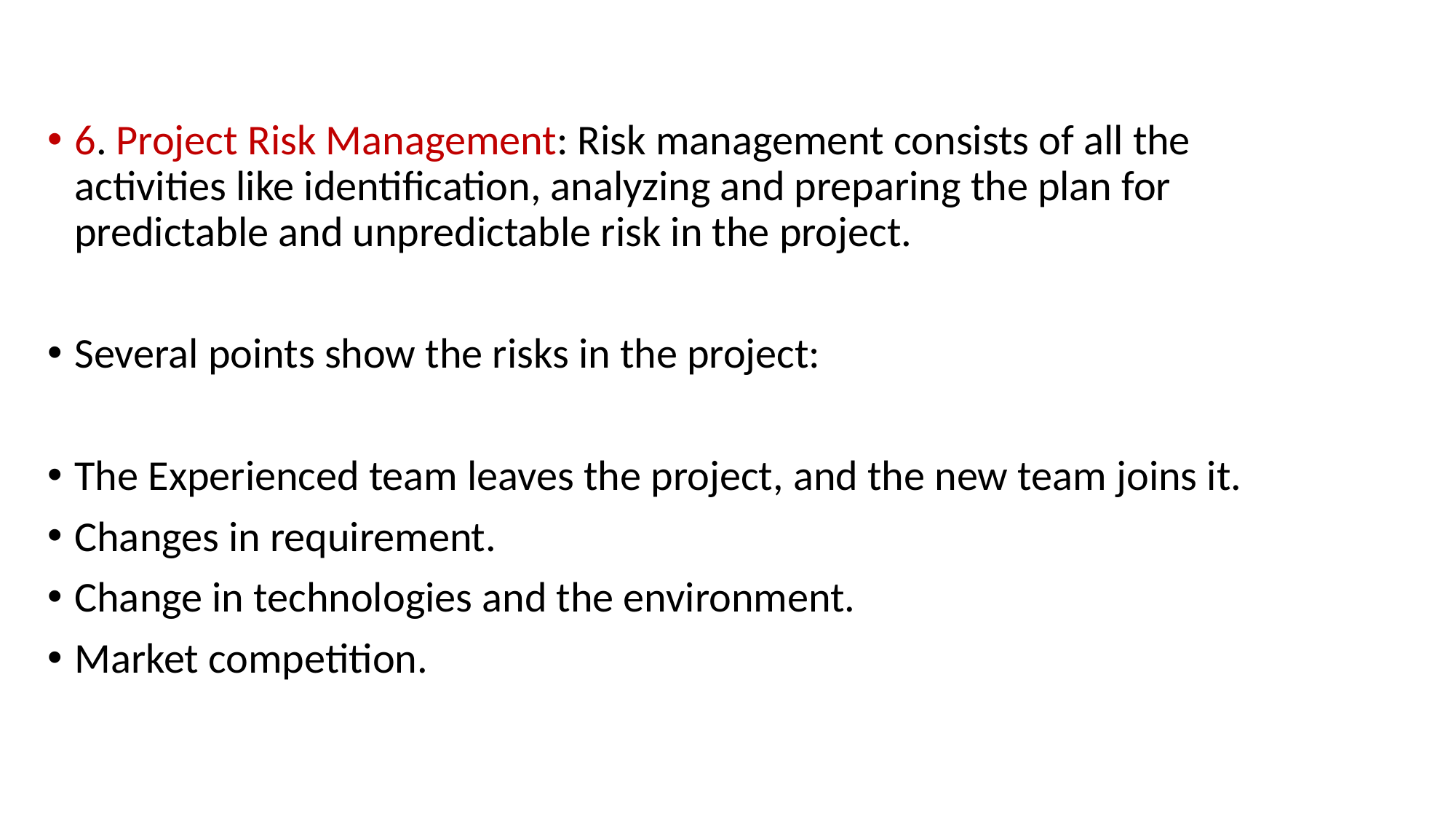

#
6. Project Risk Management: Risk management consists of all the activities like identification, analyzing and preparing the plan for predictable and unpredictable risk in the project.

Several points show the risks in the project:

The Experienced team leaves the project, and the new team joins it.
Changes in requirement.
Change in technologies and the environment.
Market competition.